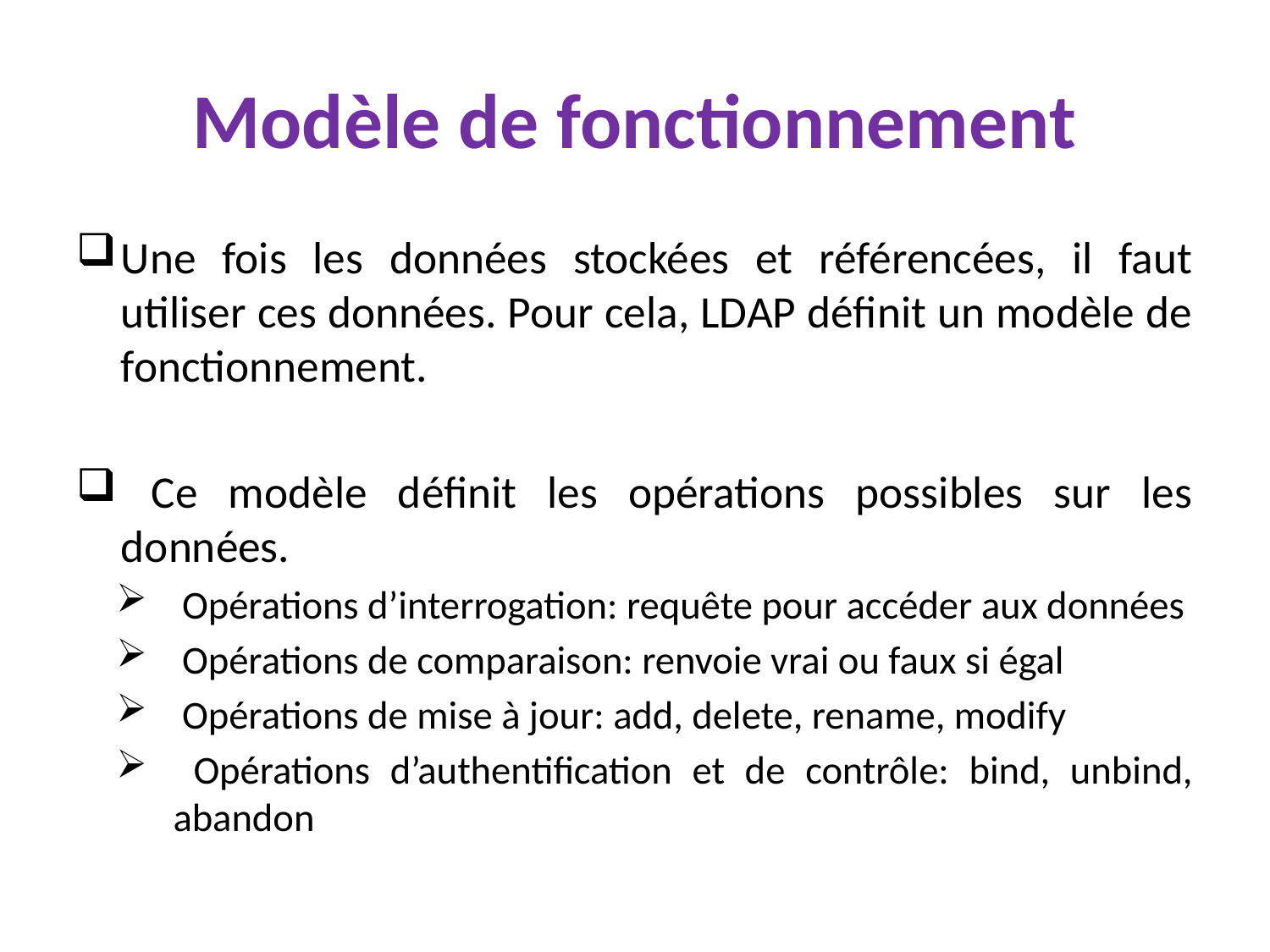

# Modèle de fonctionnement
Une fois les données stockées et référencées, il faut utiliser ces données. Pour cela, LDAP définit un modèle de fonctionnement.

 Ce modèle définit les opérations possibles sur les données.
 Opérations d’interrogation: requête pour accéder aux données
 Opérations de comparaison: renvoie vrai ou faux si égal
 Opérations de mise à jour: add, delete, rename, modify
 Opérations d’authentification et de contrôle: bind, unbind, abandon